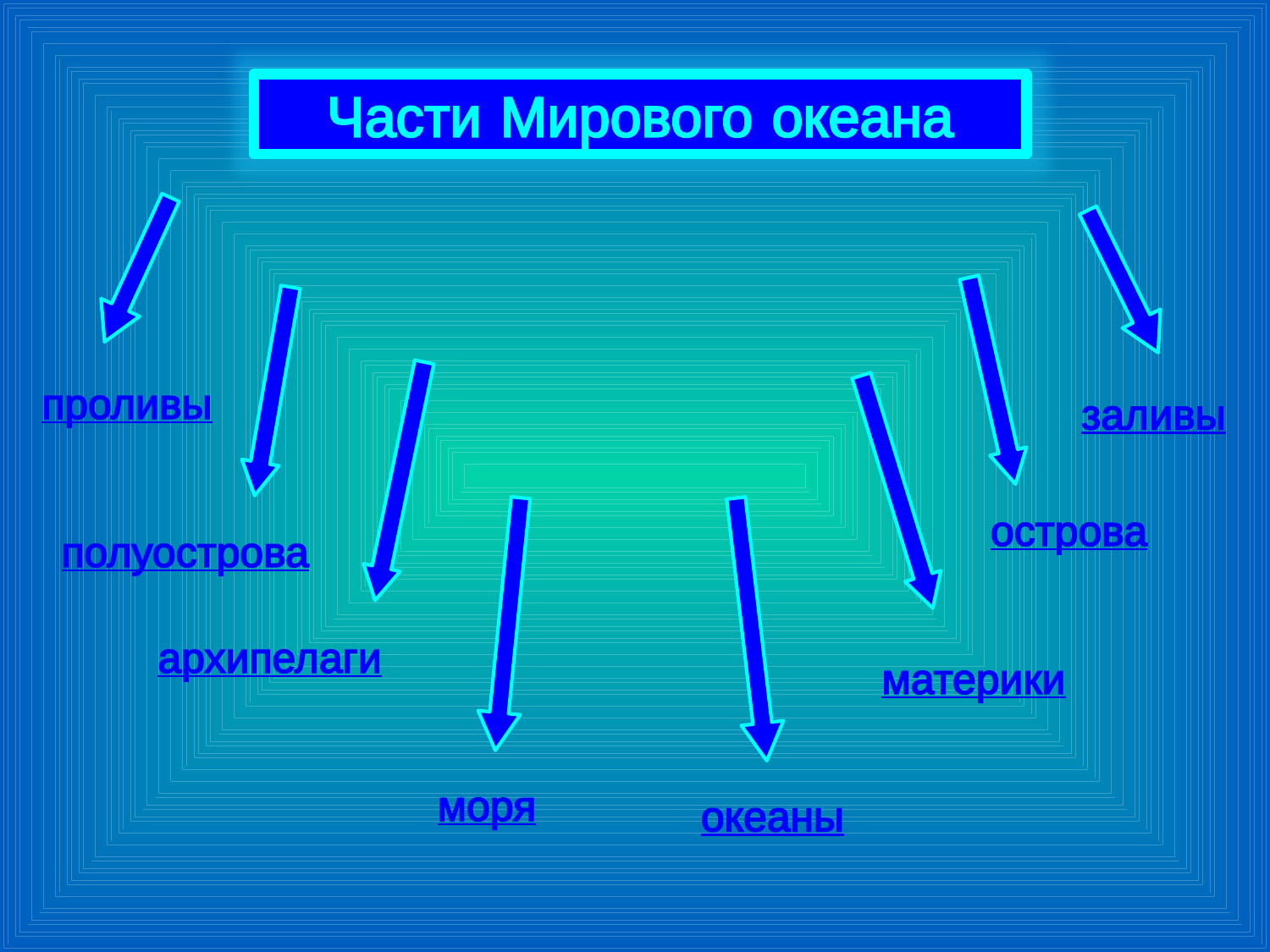

Части Мирового океана

проливы

заливы

острова
полуострова
архипелаги
материки
моря
океаны